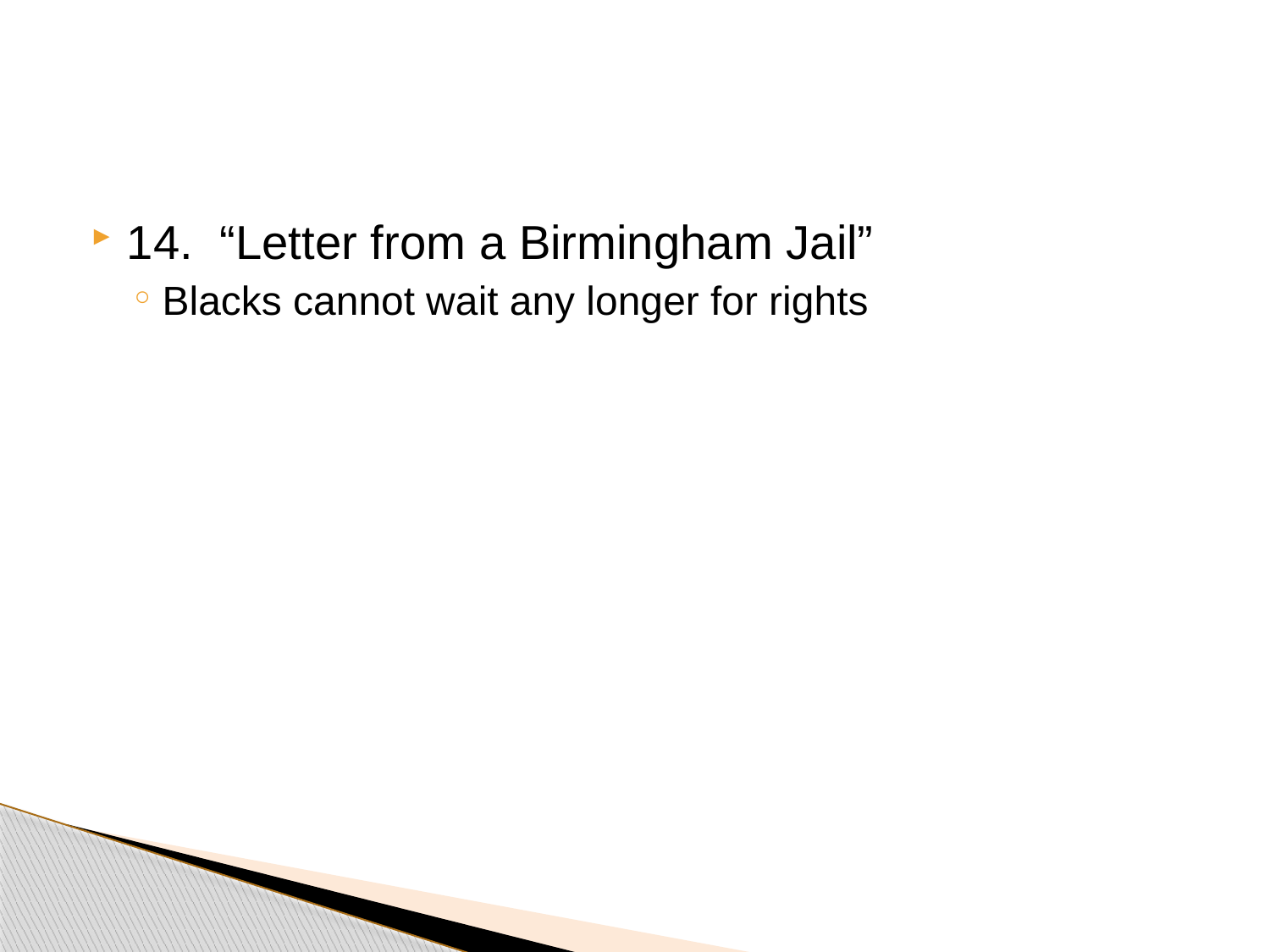

#
14.  “Letter from a Birmingham Jail”
Blacks cannot wait any longer for rights